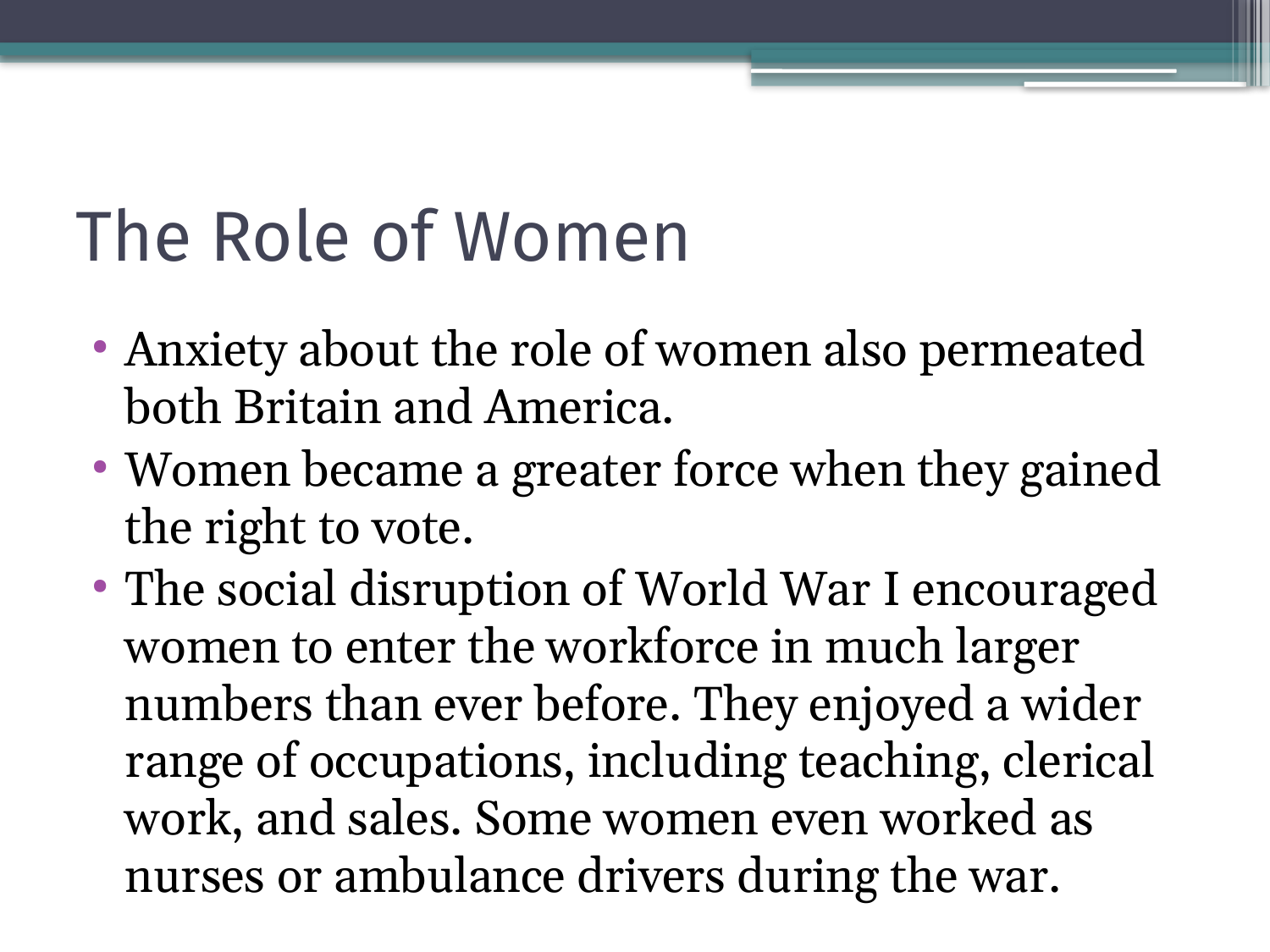

# The Role of Women
Anxiety about the role of women also permeated both Britain and America.
Women became a greater force when they gained the right to vote.
The social disruption of World War I encouraged women to enter the workforce in much larger numbers than ever before. They enjoyed a wider range of occupations, including teaching, clerical work, and sales. Some women even worked as nurses or ambulance drivers during the war.